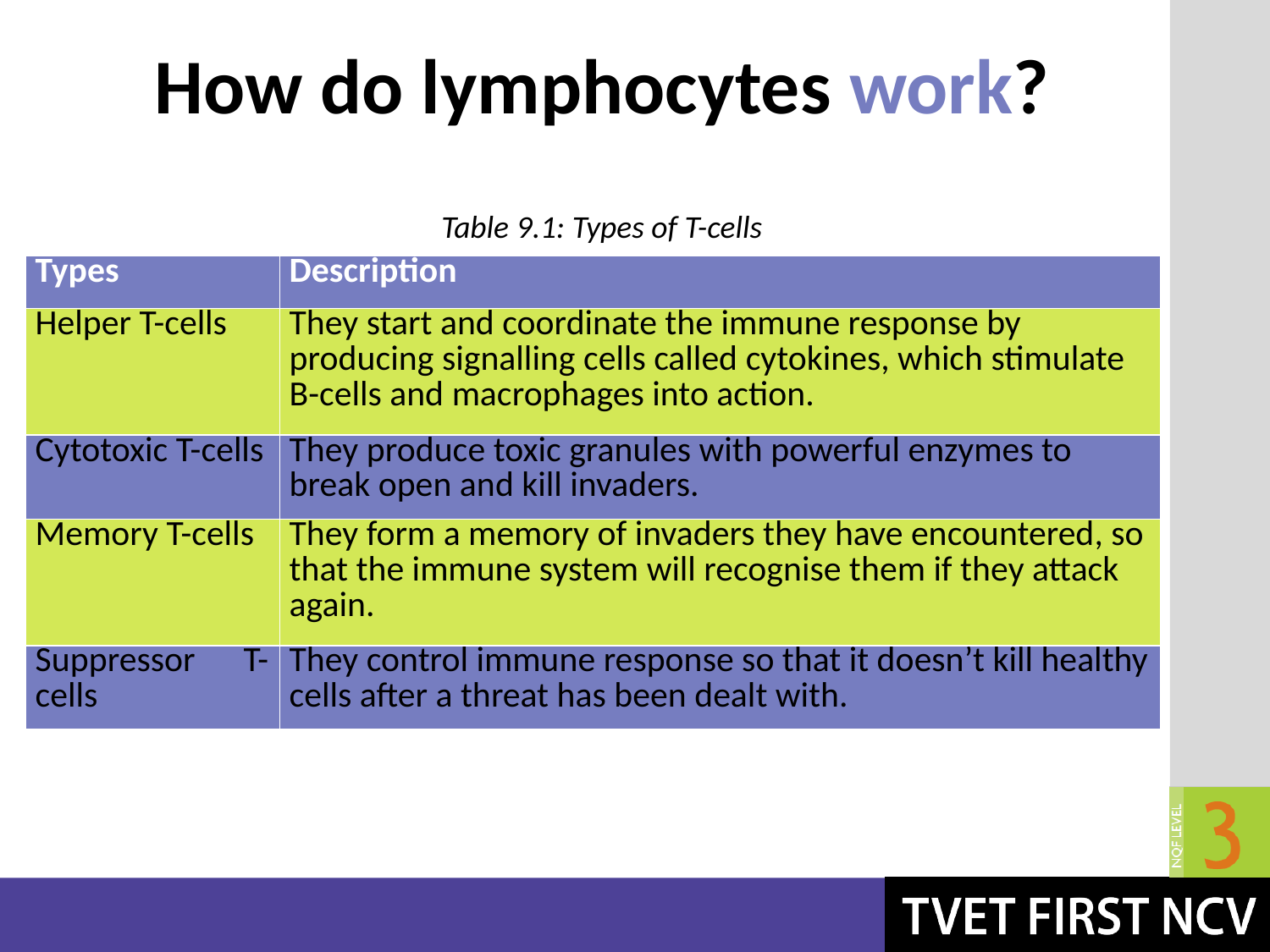

# How do lymphocytes work?
Table 9.1: Types of T-cells
| Types | Description |
| --- | --- |
| Helper T-cells | They start and coordinate the immune response by producing signalling cells called cytokines, which stimulate B-cells and macrophages into action. |
| Cytotoxic T-cells | They produce toxic granules with powerful enzymes to break open and kill invaders. |
| Memory T-cells | They form a memory of invaders they have encountered, so that the immune system will recognise them if they attack again. |
| Suppressor T-cells | They control immune response so that it doesn’t kill healthy cells after a threat has been dealt with. |